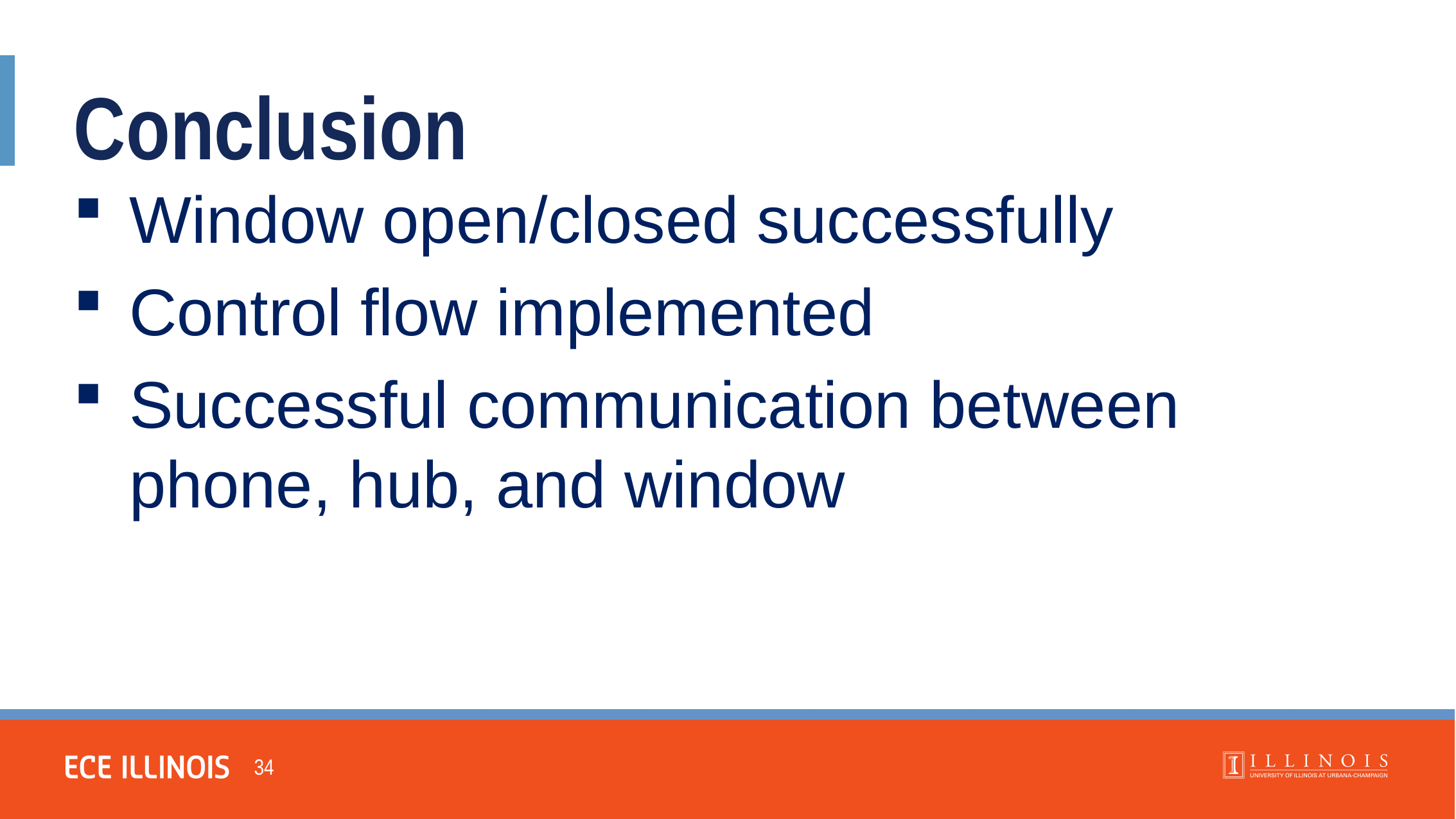

Conclusion
Window open/closed successfully
Control flow implemented
Successful communication between phone, hub, and window